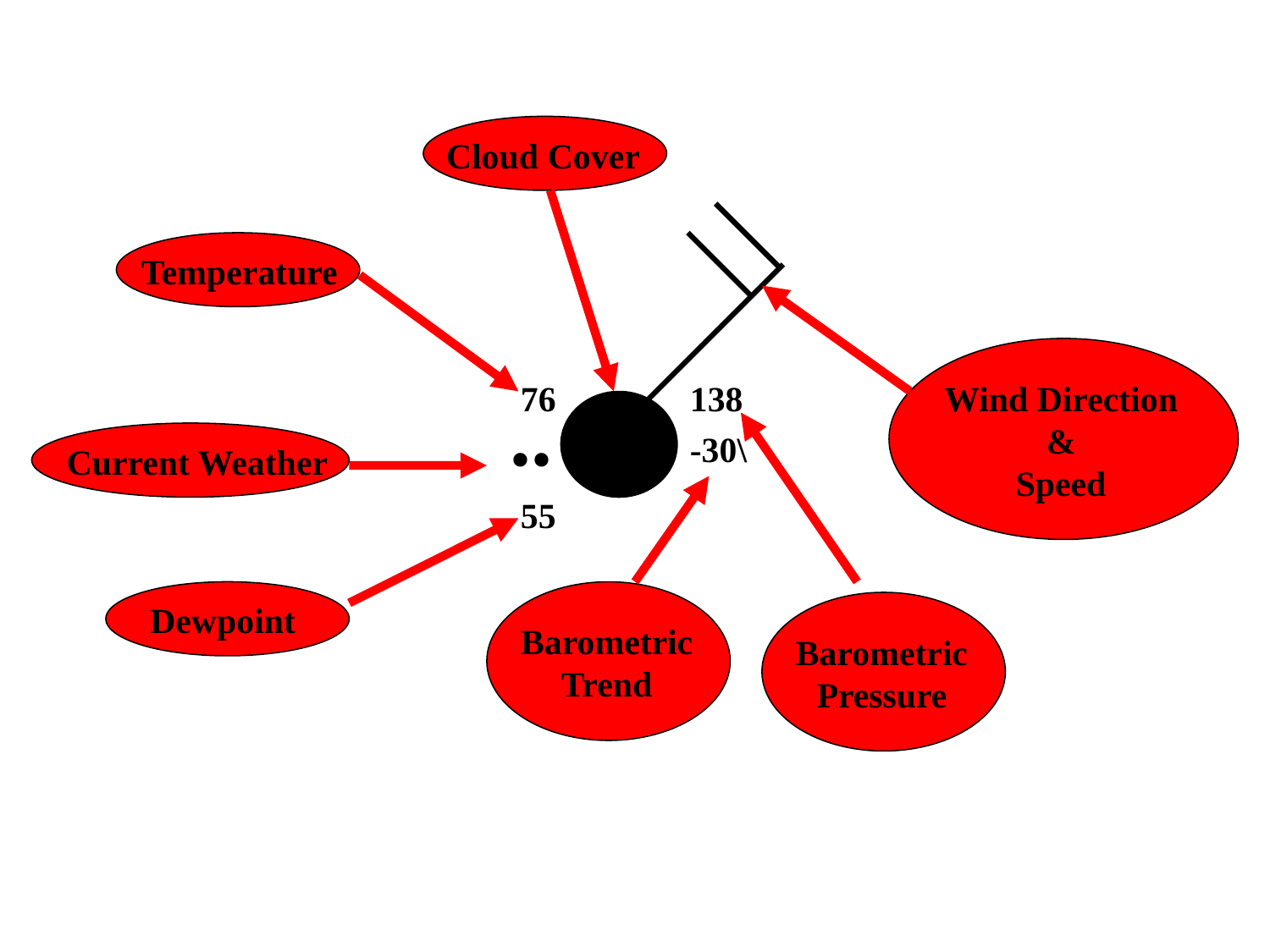

Cloud Cover

Temperature

76
138
Wind Direction
&
Speed
..

-30\

Current Weather

55

Dewpoint

Barometric
Trend
Barometric
Pressure